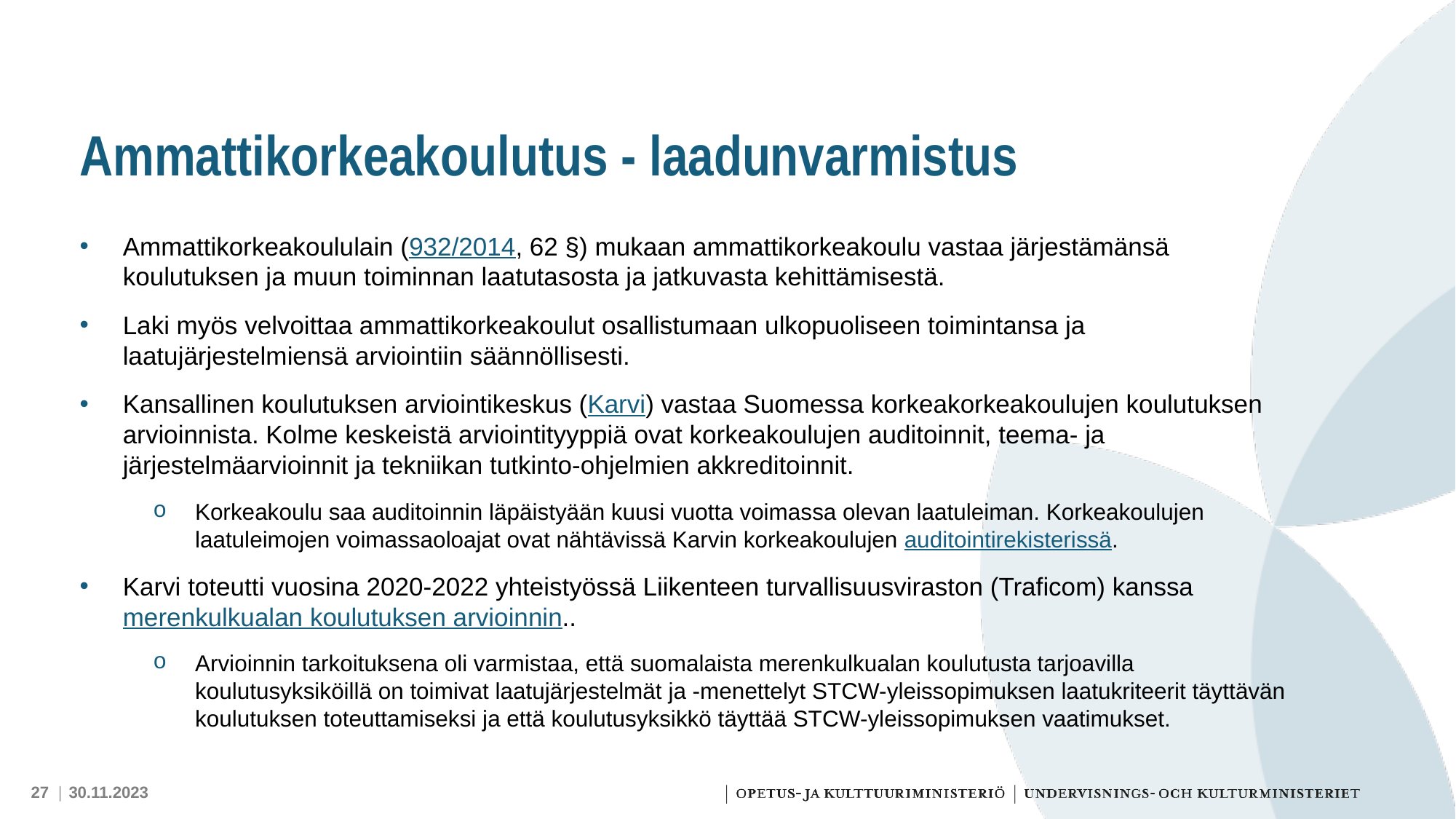

# Ammattikorkeakoulutus - laadunvarmistus
Ammattikorkeakoululain (932/2014, 62 §) mukaan ammattikorkeakoulu vastaa järjestämänsä koulutuksen ja muun toiminnan laatutasosta ja jatkuvasta kehittämisestä.
Laki myös velvoittaa ammattikorkeakoulut osallistumaan ulkopuoliseen toimintansa ja laatujärjestelmiensä arviointiin säännöllisesti.
Kansallinen koulutuksen arviointikeskus (Karvi) vastaa Suomessa korkeakorkeakoulujen koulutuksen arvioinnista. Kolme keskeistä arviointityyppiä ovat korkeakoulujen auditoinnit, teema- ja järjestelmäarvioinnit ja tekniikan tutkinto-ohjelmien akkreditoinnit.
Korkeakoulu saa auditoinnin läpäistyään kuusi vuotta voimassa olevan laatuleiman. Korkeakoulujen laatuleimojen voimassaoloajat ovat nähtävissä Karvin korkeakoulujen auditointirekisterissä.
Karvi toteutti vuosina 2020-2022 yhteistyössä Liikenteen turvallisuusviraston (Traficom) kanssa merenkulkualan koulutuksen arvioinnin..
Arvioinnin tarkoituksena oli varmistaa, että suomalaista merenkulkualan koulutusta tarjoavilla koulutusyksiköillä on toimivat laatujärjestelmät ja -menettelyt STCW-yleissopimuksen laatukriteerit täyttävän koulutuksen toteuttamiseksi ja että koulutusyksikkö täyttää STCW-yleissopimuksen vaatimukset.
30.11.2023
27  |